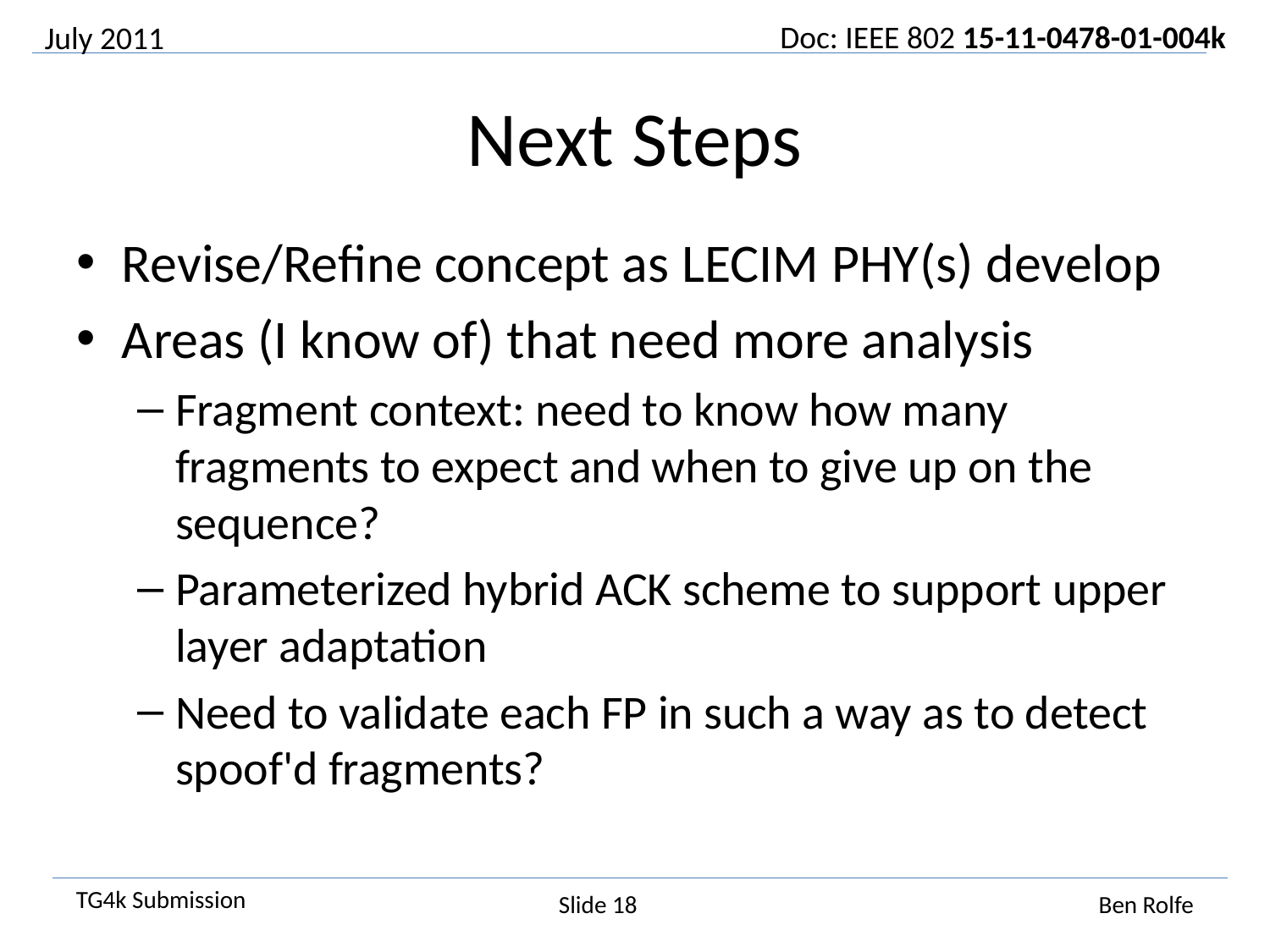

July 2011
# Next Steps
Revise/Refine concept as LECIM PHY(s) develop
Areas (I know of) that need more analysis
Fragment context: need to know how many fragments to expect and when to give up on the sequence?
Parameterized hybrid ACK scheme to support upper layer adaptation
Need to validate each FP in such a way as to detect spoof'd fragments?

Slide 18
Ben Rolfe